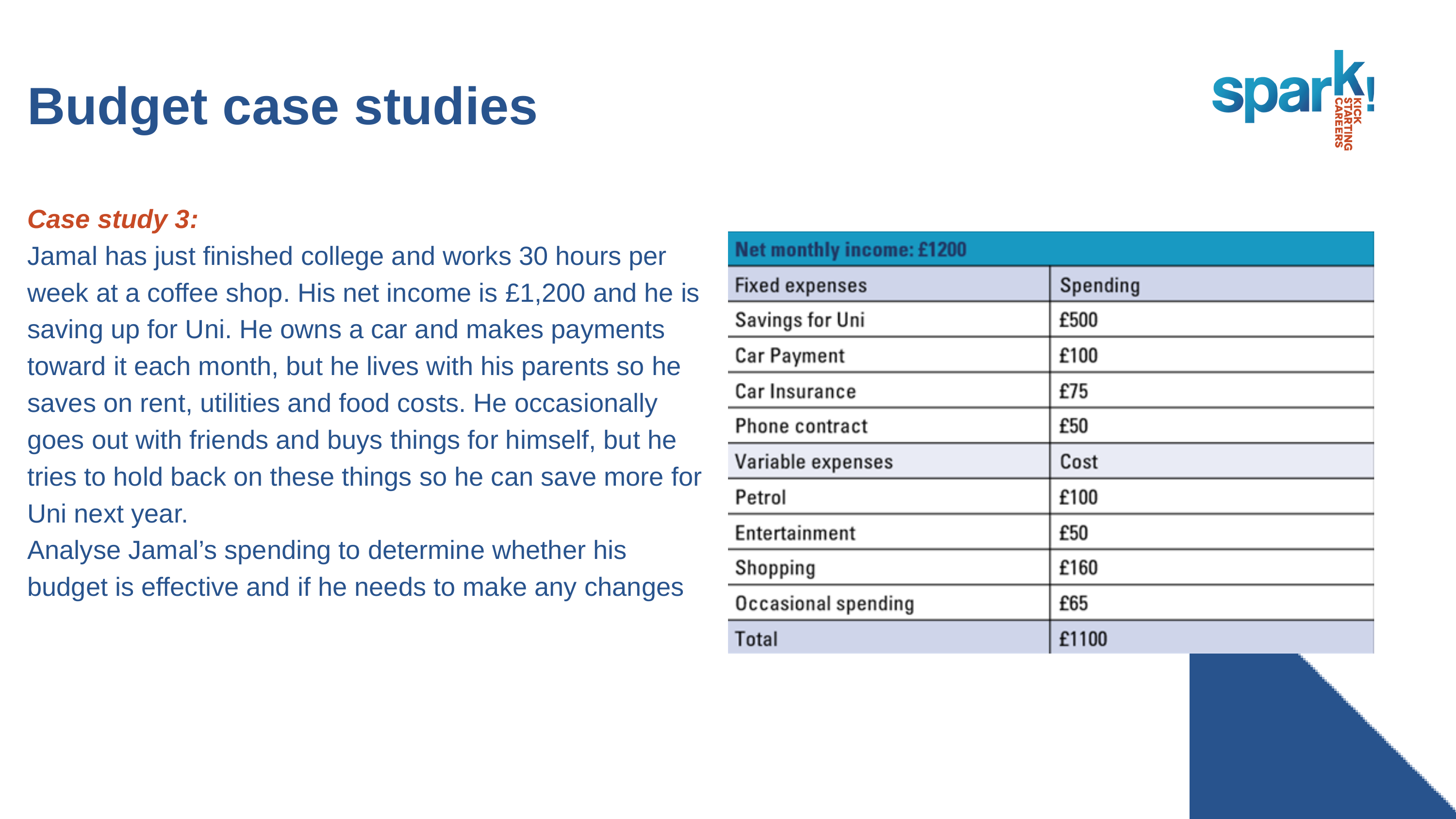

Budget case studies
Case study 3:
Jamal has just finished college and works 30 hours per week at a coffee shop. His net income is £1,200 and he is saving up for Uni. He owns a car and makes payments toward it each month, but he lives with his parents so he saves on rent, utilities and food costs. He occasionally goes out with friends and buys things for himself, but he tries to hold back on these things so he can save more for Uni next year.
Analyse Jamal’s spending to determine whether his budget is effective and if he needs to make any changes